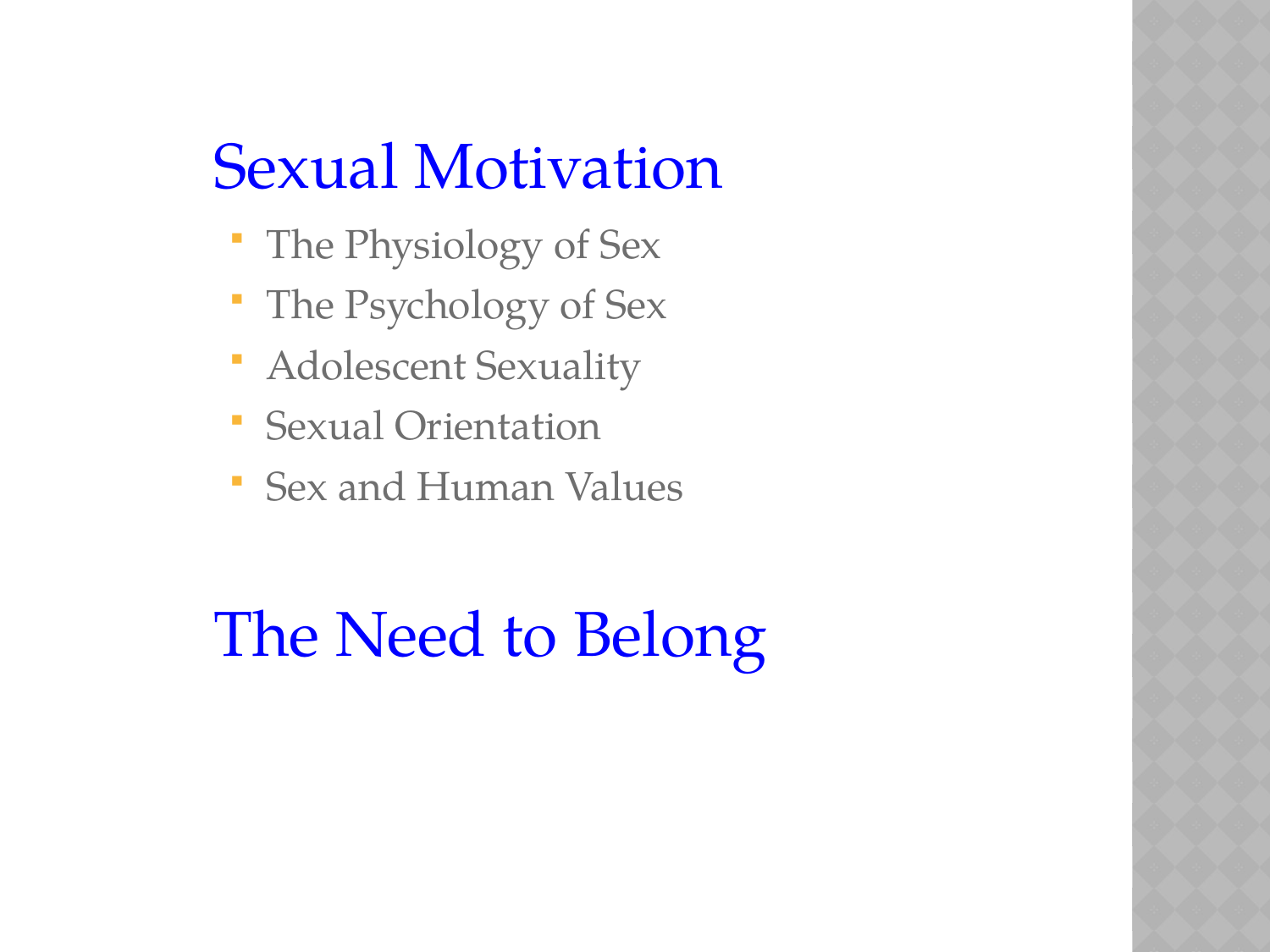

Sexual Motivation
The Physiology of Sex
The Psychology of Sex
Adolescent Sexuality
Sexual Orientation
Sex and Human Values

The Need to Belong